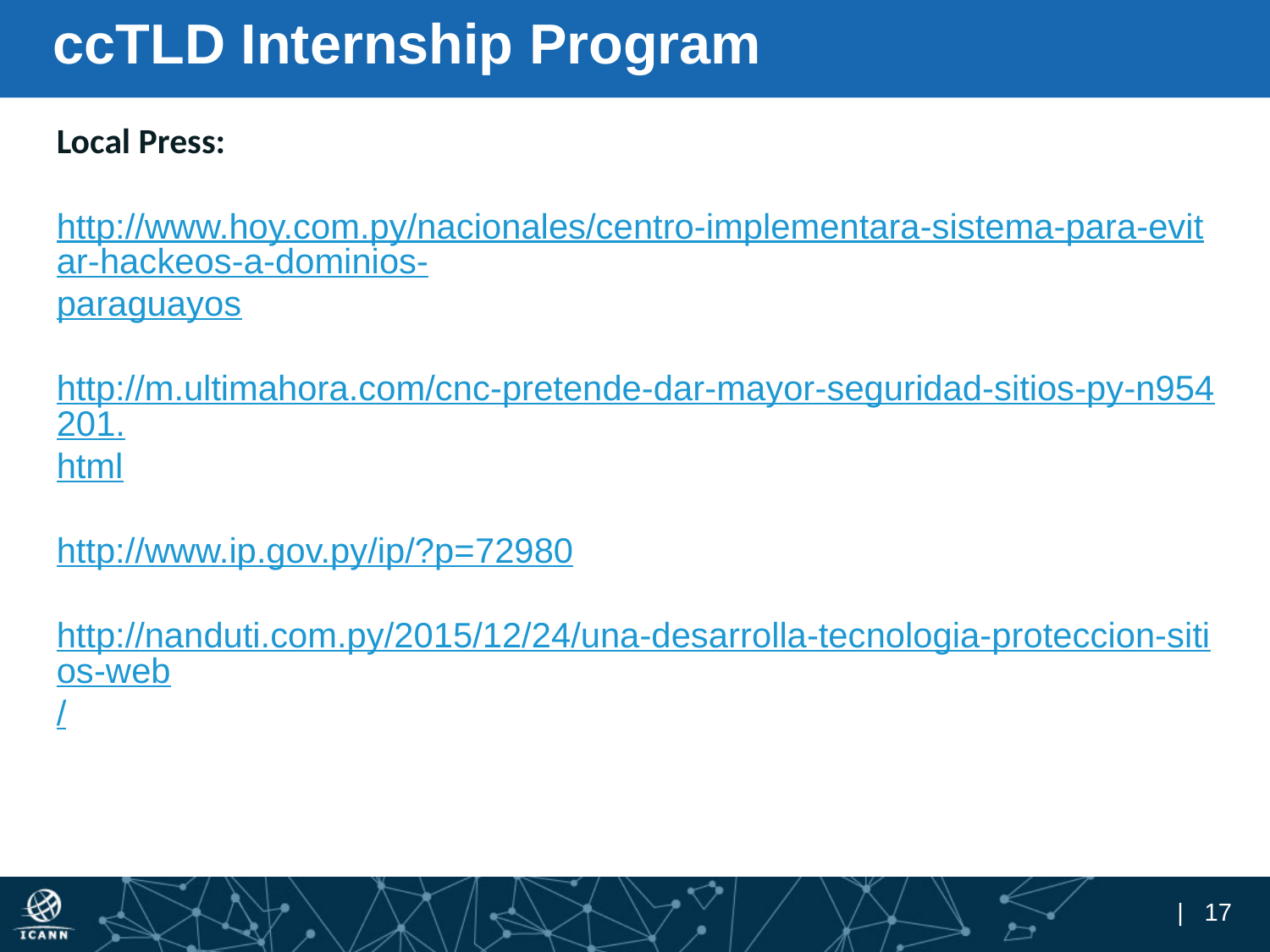

# ccTLD Internship Program
Local Press:

http://www.hoy.com.py/nacionales/centro-implementara-sistema-para-evitar-hackeos-a-dominios-paraguayos

http://m.ultimahora.com/cnc-pretende-dar-mayor-seguridad-sitios-py-n954201.html

http://www.ip.gov.py/ip/?p=72980

http://nanduti.com.py/2015/12/24/una-desarrolla-tecnologia-proteccion-sitios-web/